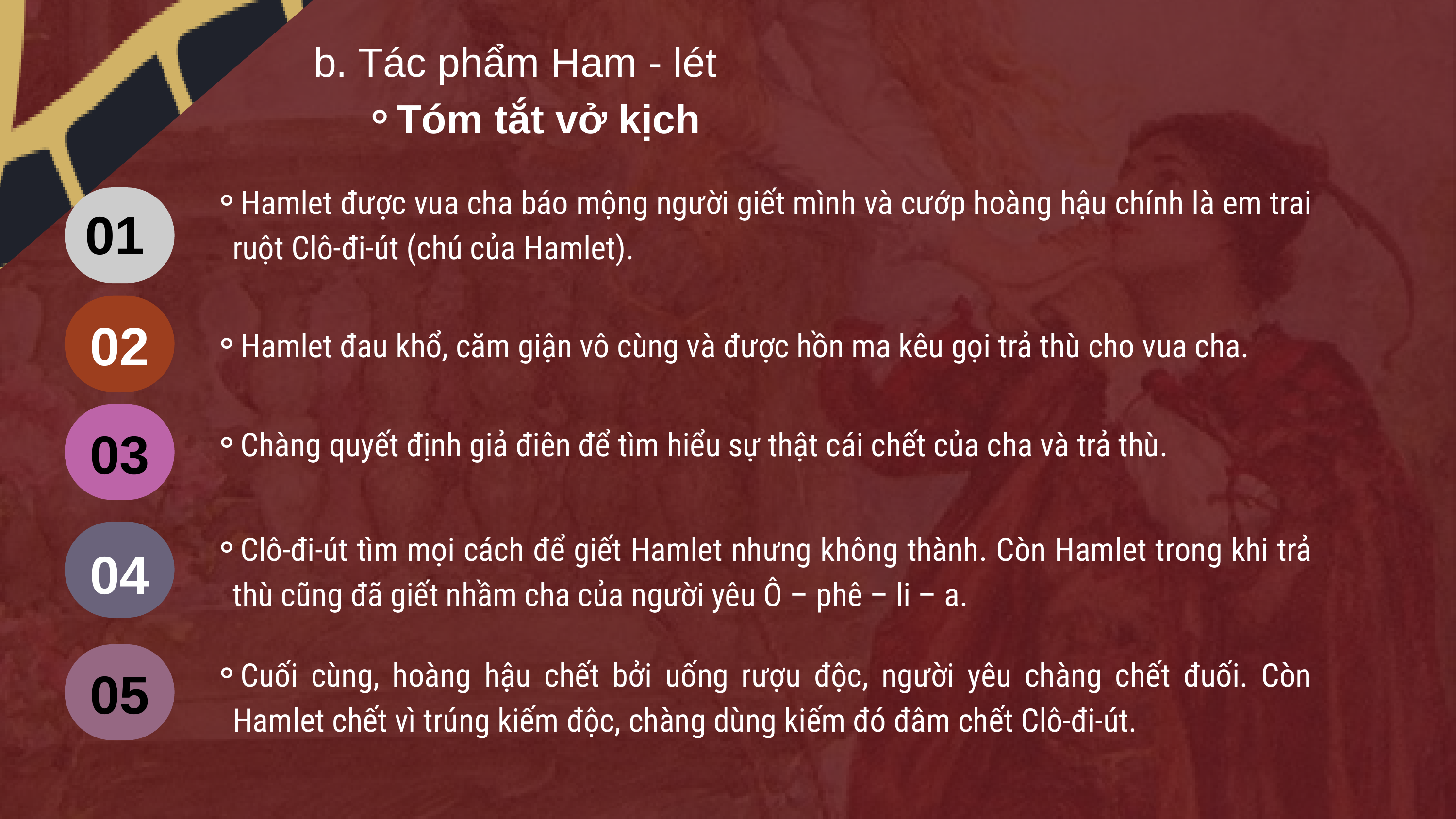

b. Tác phẩm Ham - lét
Tóm tắt vở kịch
Hamlet được vua cha báo mộng người giết mình và cướp hoàng hậu chính là em trai ruột Clô-đi-út (chú của Hamlet).

01

02
Hamlet đau khổ, căm giận vô cùng và được hồn ma kêu gọi trả thù cho vua cha.

03
Chàng quyết định giả điên để tìm hiểu sự thật cái chết của cha và trả thù.

Clô-đi-út tìm mọi cách để giết Hamlet nhưng không thành. Còn Hamlet trong khi trả thù cũng đã giết nhầm cha của người yêu Ô – phê – li – a.
04

Cuối cùng, hoàng hậu chết bởi uống rượu độc, người yêu chàng chết đuối. Còn Hamlet chết vì trúng kiếm độc, chàng dùng kiếm đó đâm chết Clô-đi-út.
05